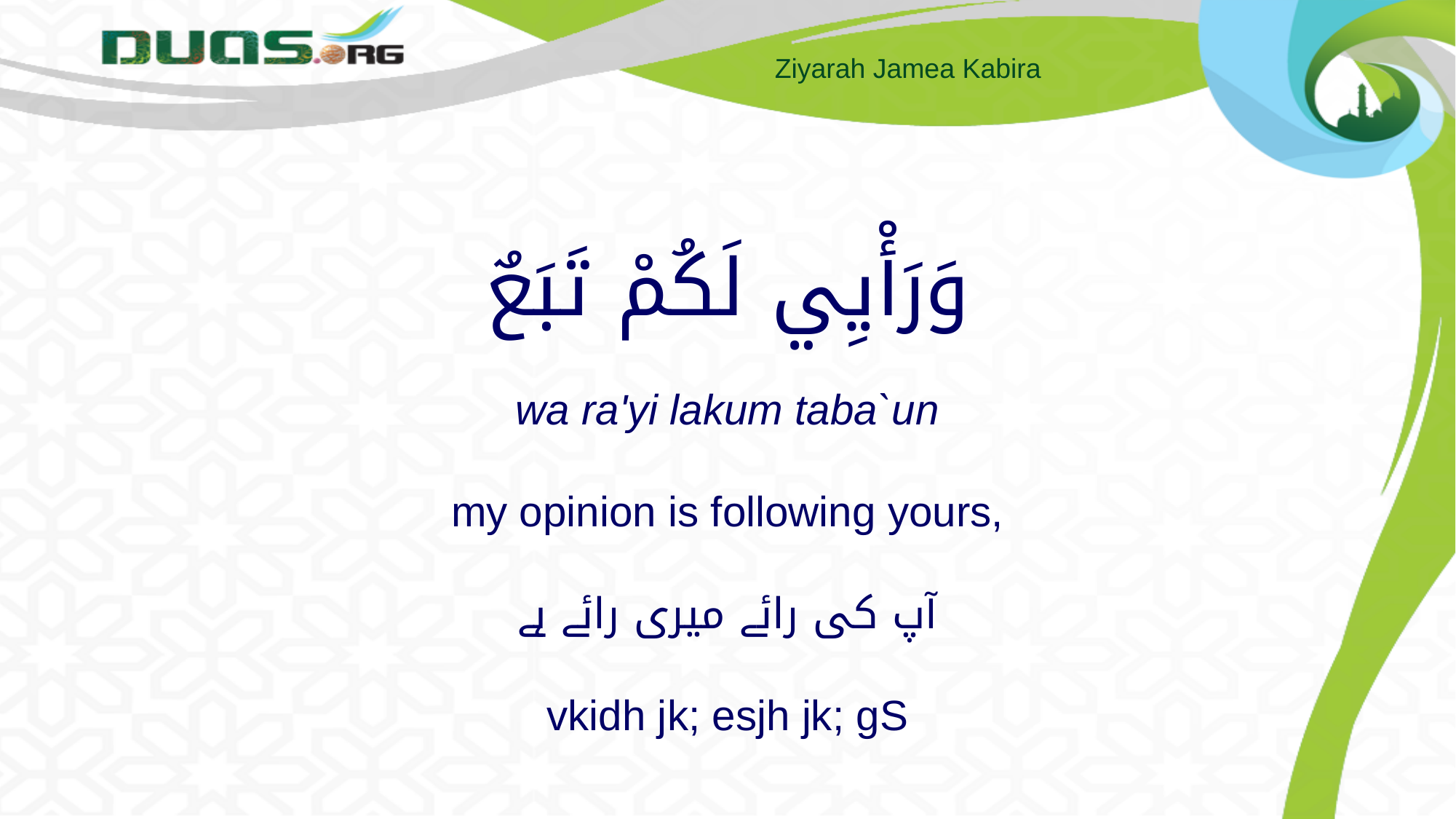

# وَرَأْيِي لَكُمْ تَبَعٌ wa ra'yi lakum taba`un my opinion is following yours, آپ کی رائے میری رائے ہے vkidh jk; esjh jk; gS